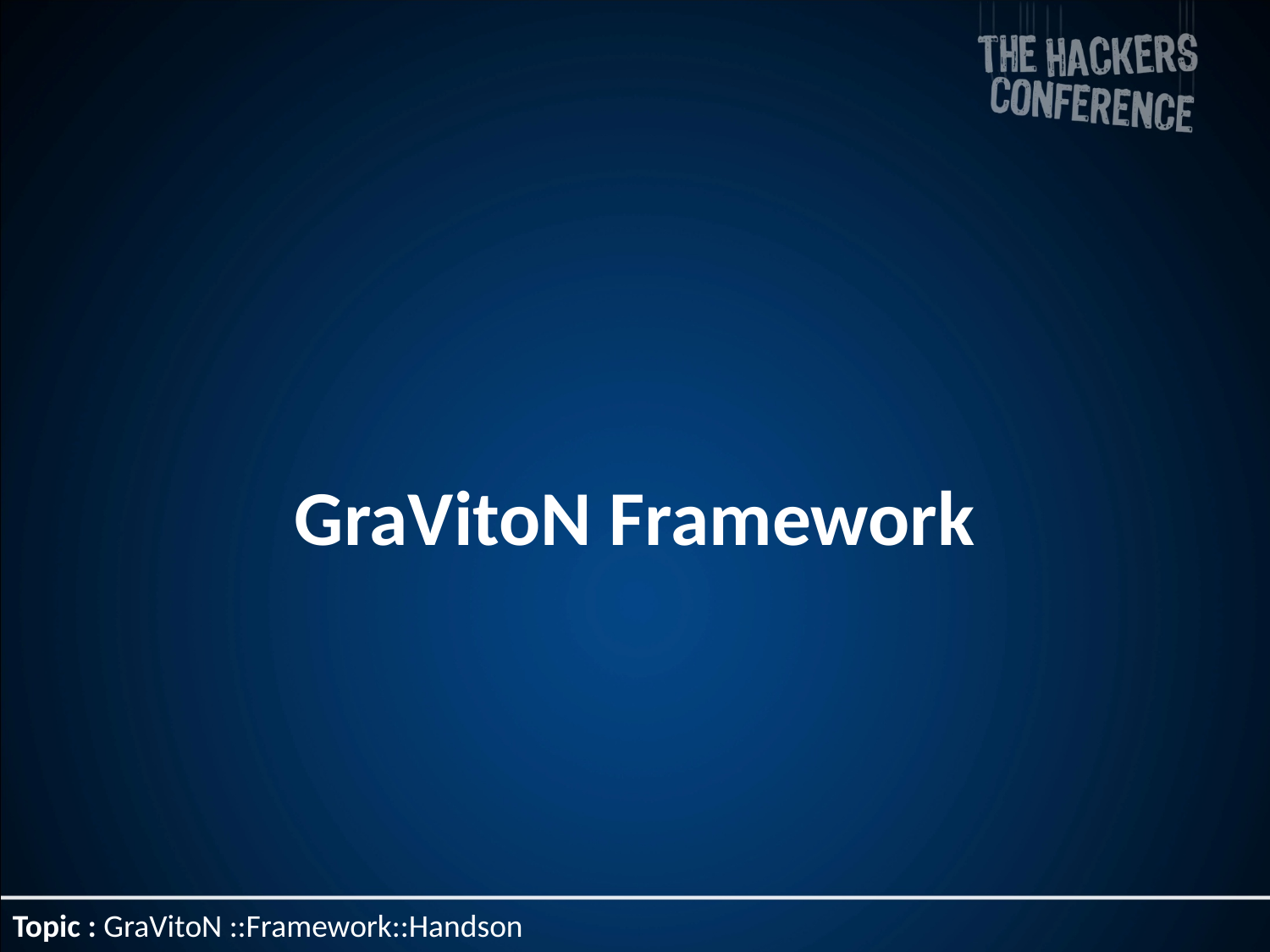

#

GraVitoN Framework

Topic : GraVitoN ::Framework::Handson